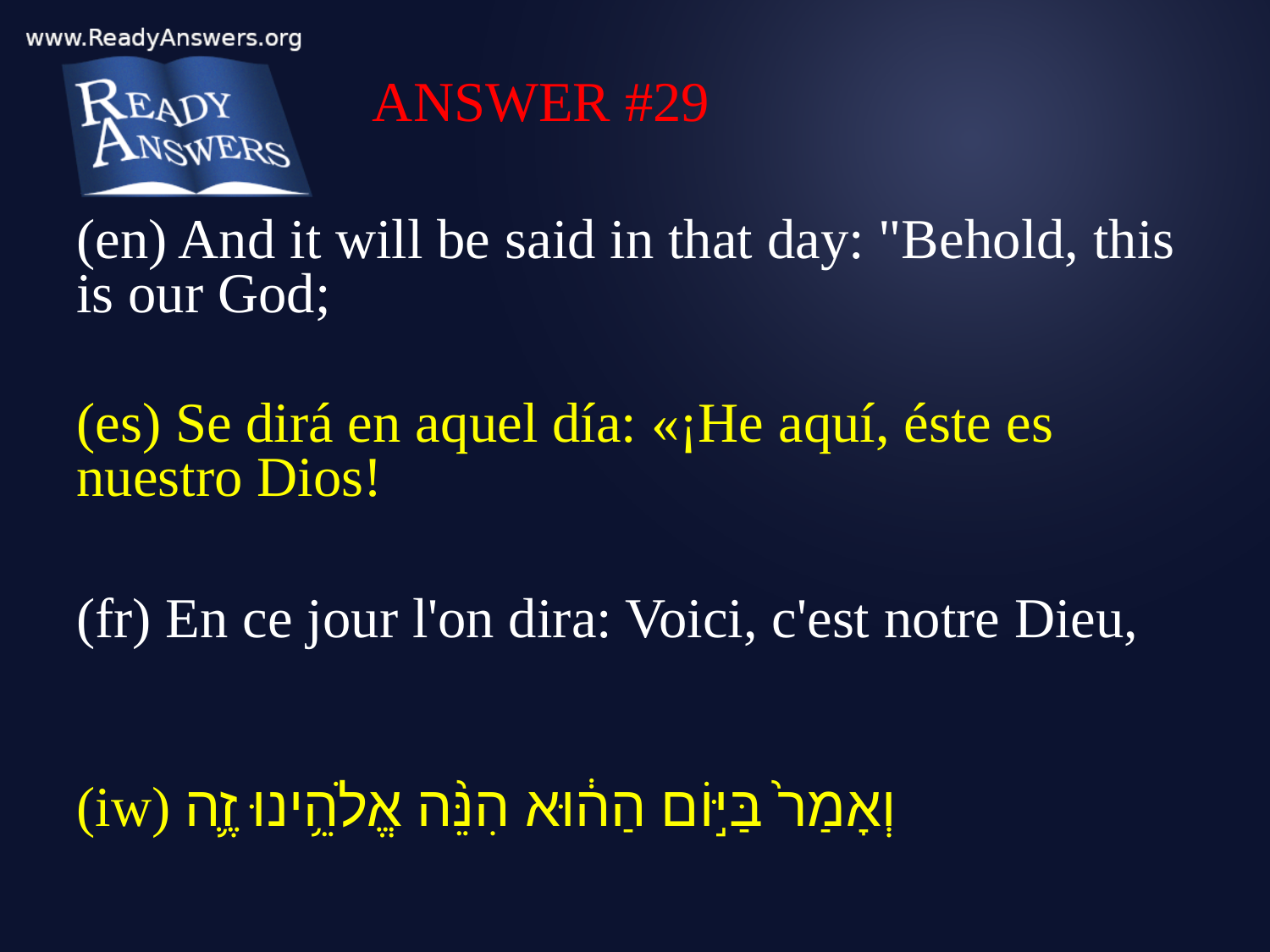

ANSWER #29
(en) And it will be said in that day: "Behold, this is our God;
(es) Se dirá en aquel día: «¡He aquí, éste es nuestro Dios!
(fr) En ce jour l'on dira: Voici, c'est notre Dieu,
(iw) וְאָמַר֙ בַּיּ֣וֹם הַה֔וּא הִנֵּ֨ה אֱלֹהֵ֥ינוּ זֶ֛ה